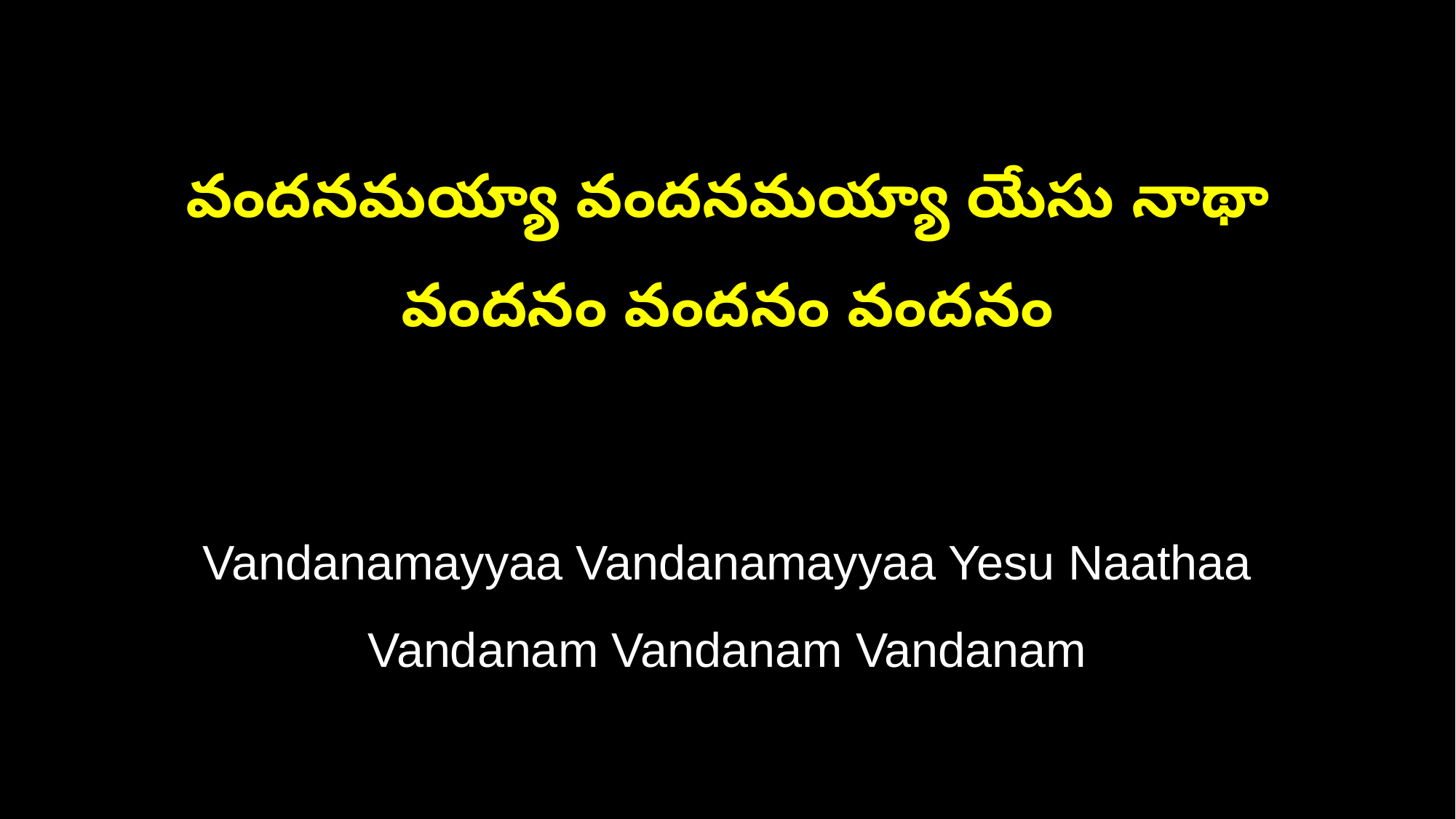

వందనమయ్యా వందనమయ్యా యేసు నాథా
వందనం వందనం వందనం
Vandanamayyaa Vandanamayyaa Yesu Naathaa
Vandanam Vandanam Vandanam